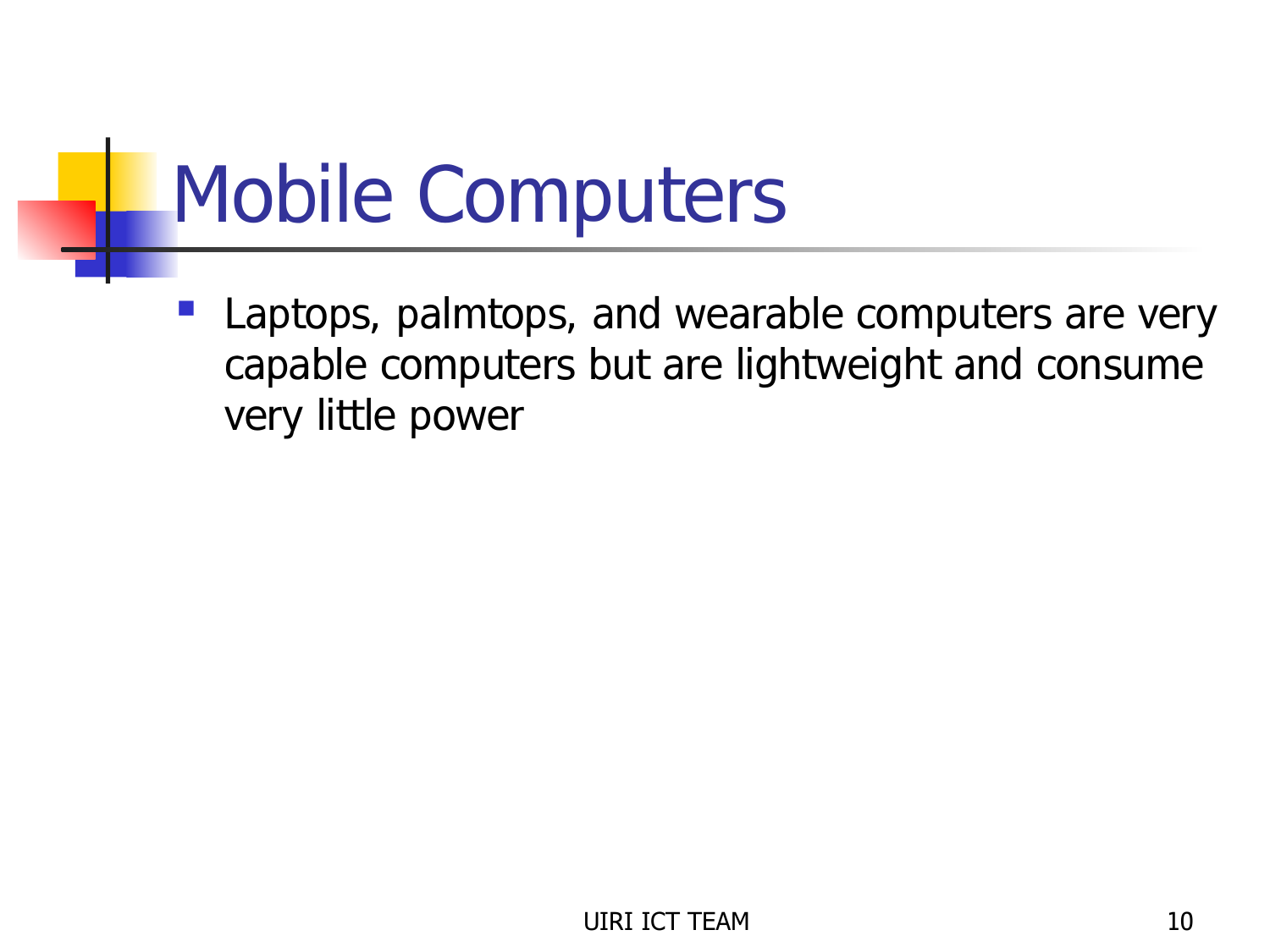

# Mobile Computers
Laptops, palmtops, and wearable computers are very capable computers but are lightweight and consume very little power
UIRI ICT TEAM
10